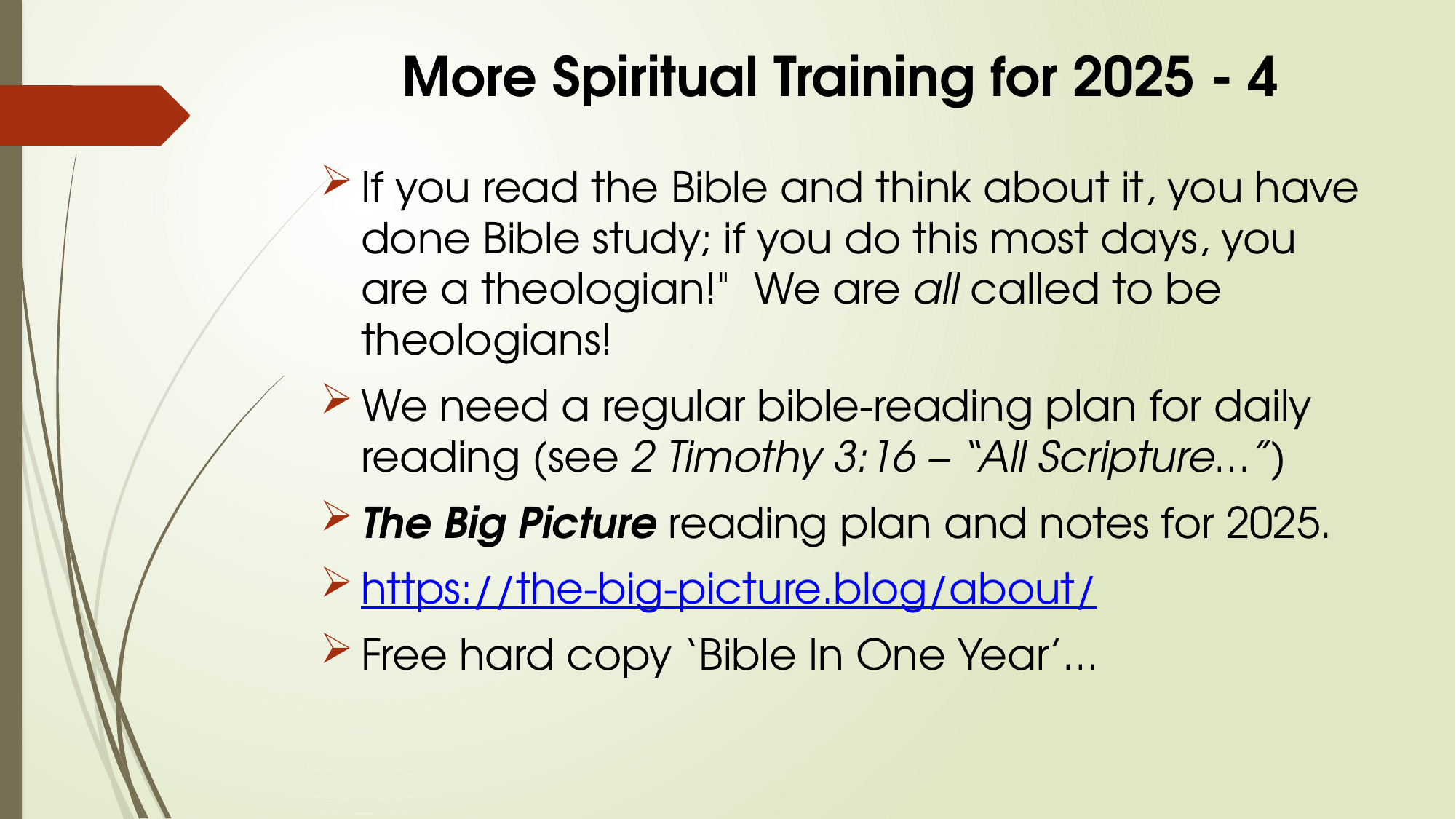

# More Spiritual Training for 2025 - 4
If you read the Bible and think about it, you have done Bible study; if you do this most days, you are a theologian!"  We are all called to be theologians!
We need a regular bible-reading plan for daily reading (see 2 Timothy 3:16 – “All Scripture…”)
The Big Picture reading plan and notes for 2025.
https://the-big-picture.blog/about/
Free hard copy ‘Bible In One Year’…